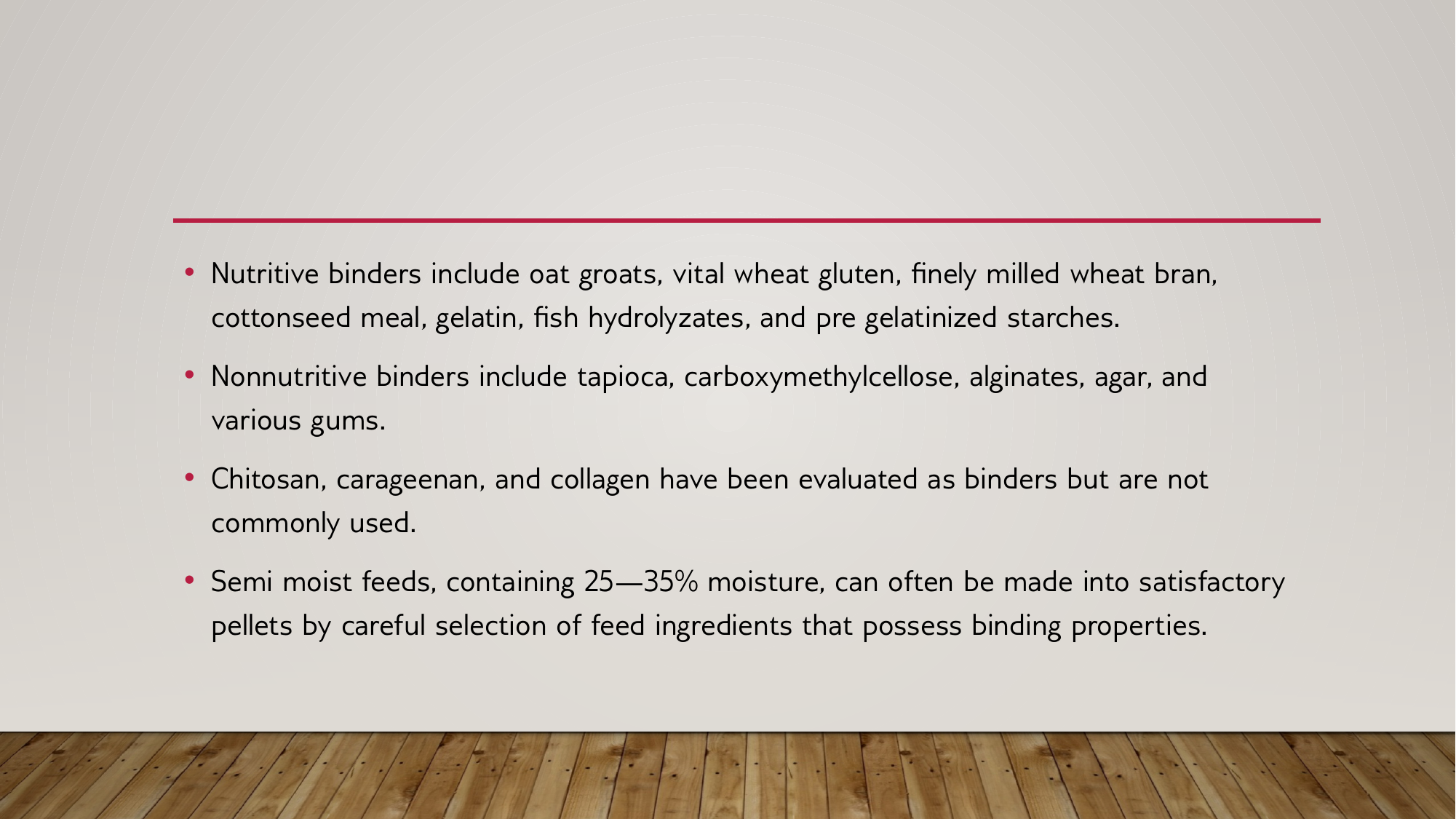

Nutritive binders include oat groats, vital wheat gluten, finely milled wheat bran, cottonseed meal, gelatin, fish hydrolyzates, and pre gelatinized starches.
Nonnutritive binders include tapioca, carboxymethylcellose, alginates, agar, and various gums.
Chitosan, carageenan, and collagen have been evaluated as binders but are not commonly used.
Semi moist feeds, containing 25—35% moisture, can often be made into satisfactory pellets by careful selection of feed ingredients that possess binding properties.